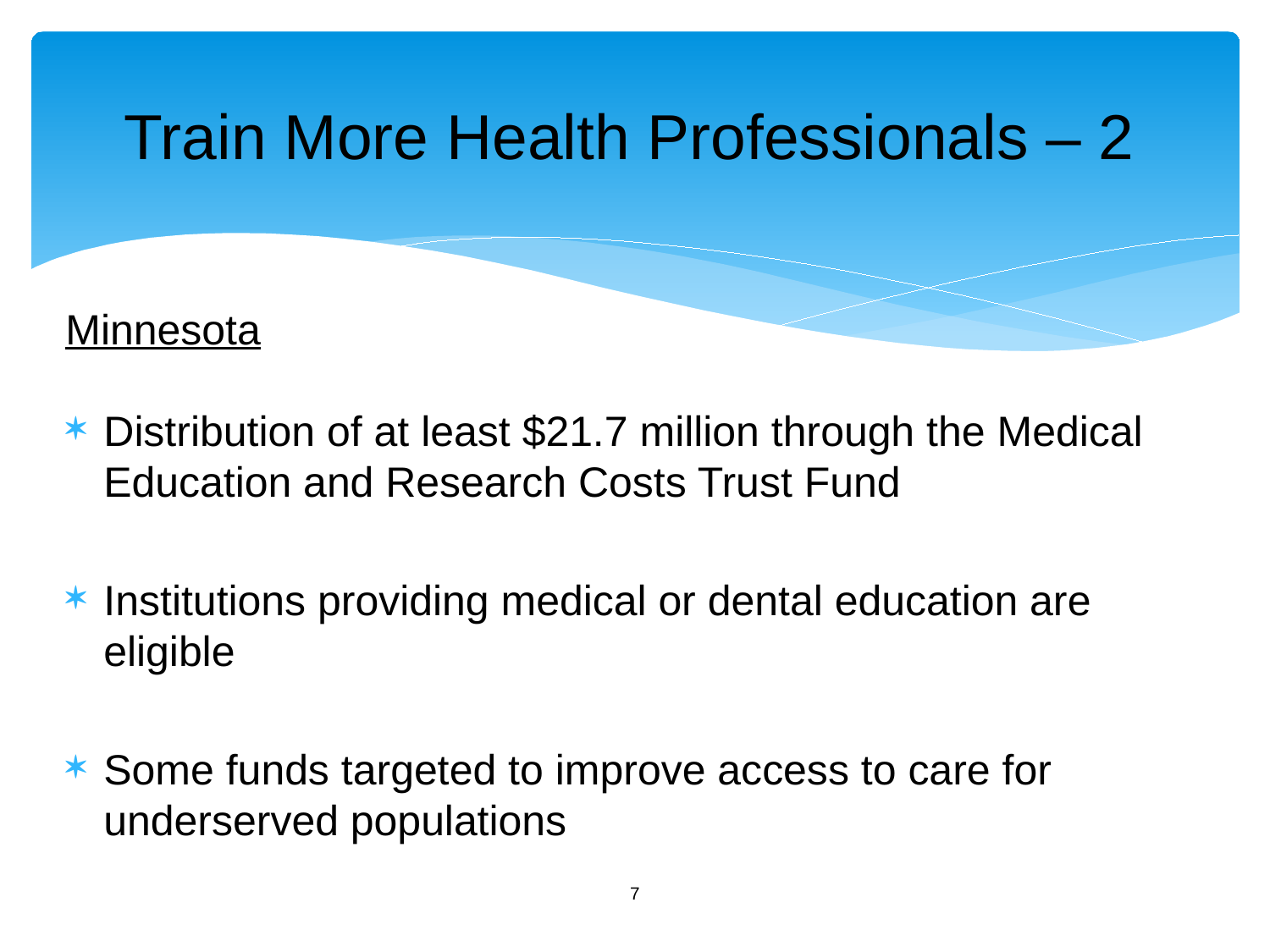

# Train More Health Professionals – 2
Minnesota
Distribution of at least $21.7 million through the Medical Education and Research Costs Trust Fund

Institutions providing medical or dental education are eligible

Some funds targeted to improve access to care for underserved populations

7